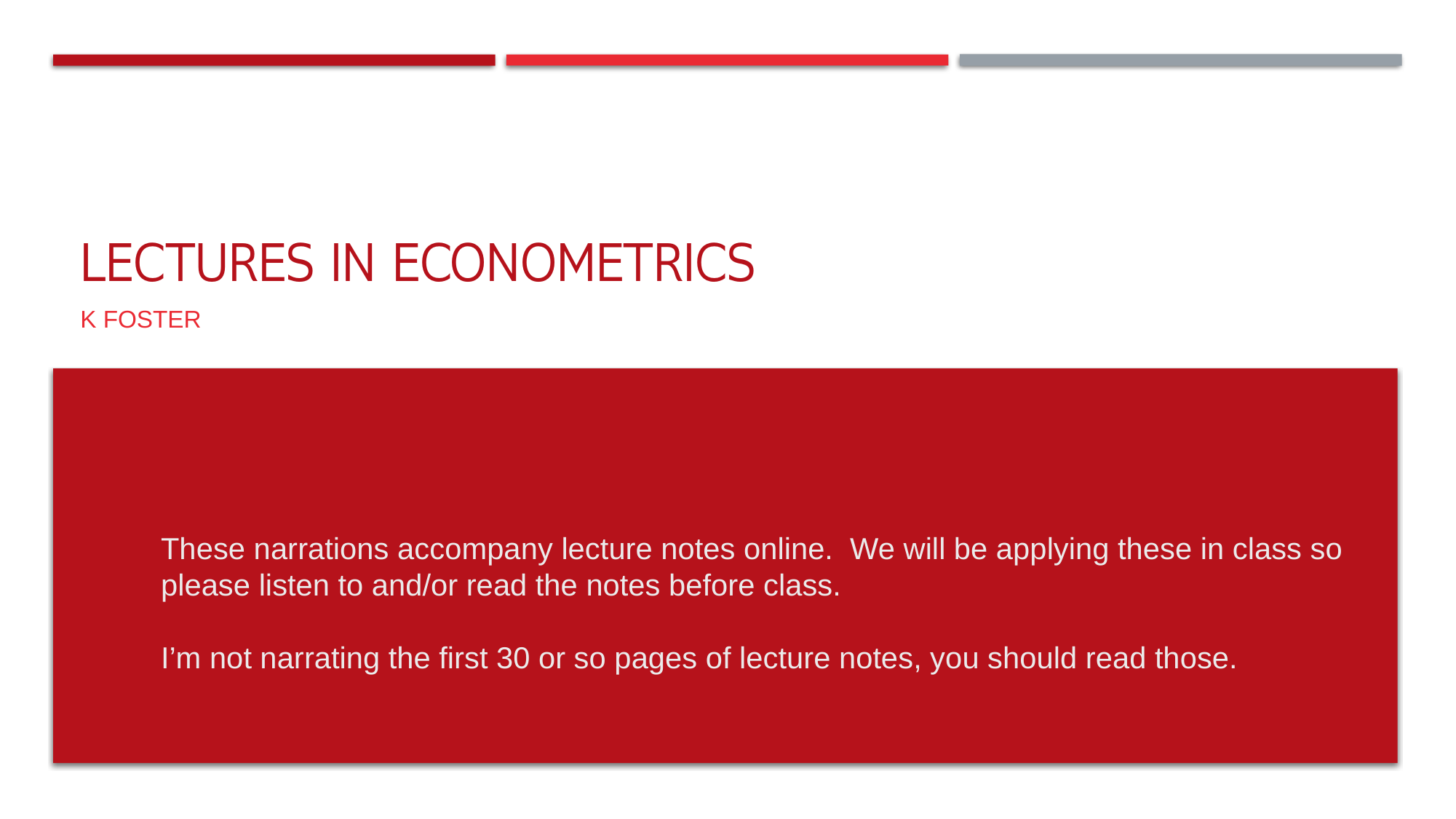

# Lectures in econometrics
K foster
These narrations accompany lecture notes online.  We will be applying these in class so please listen to and/or read the notes before class.

I’m not narrating the first 30 or so pages of lecture notes, you should read those.